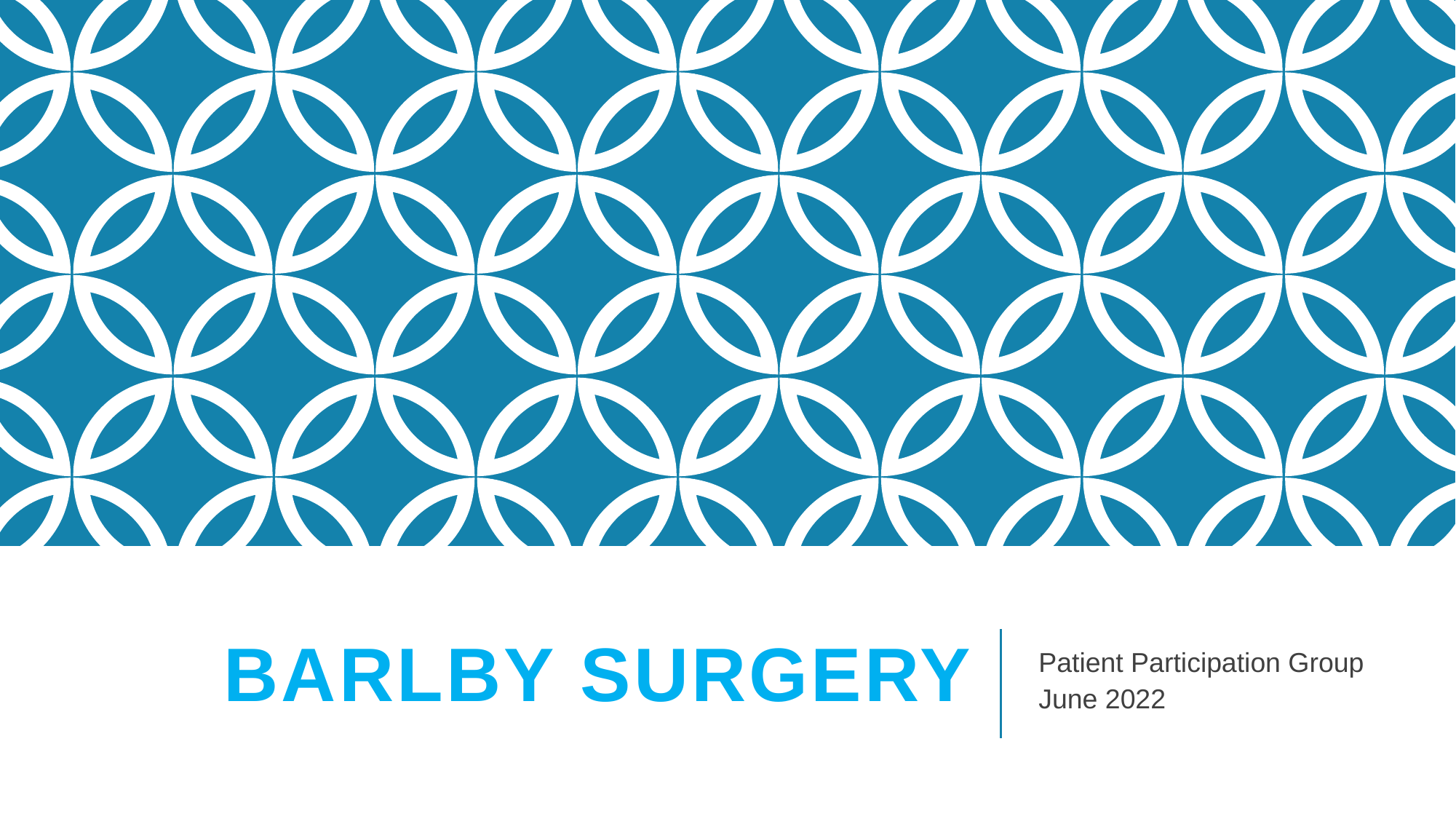

# Barlby Surgery
Patient Participation Group
June 2022